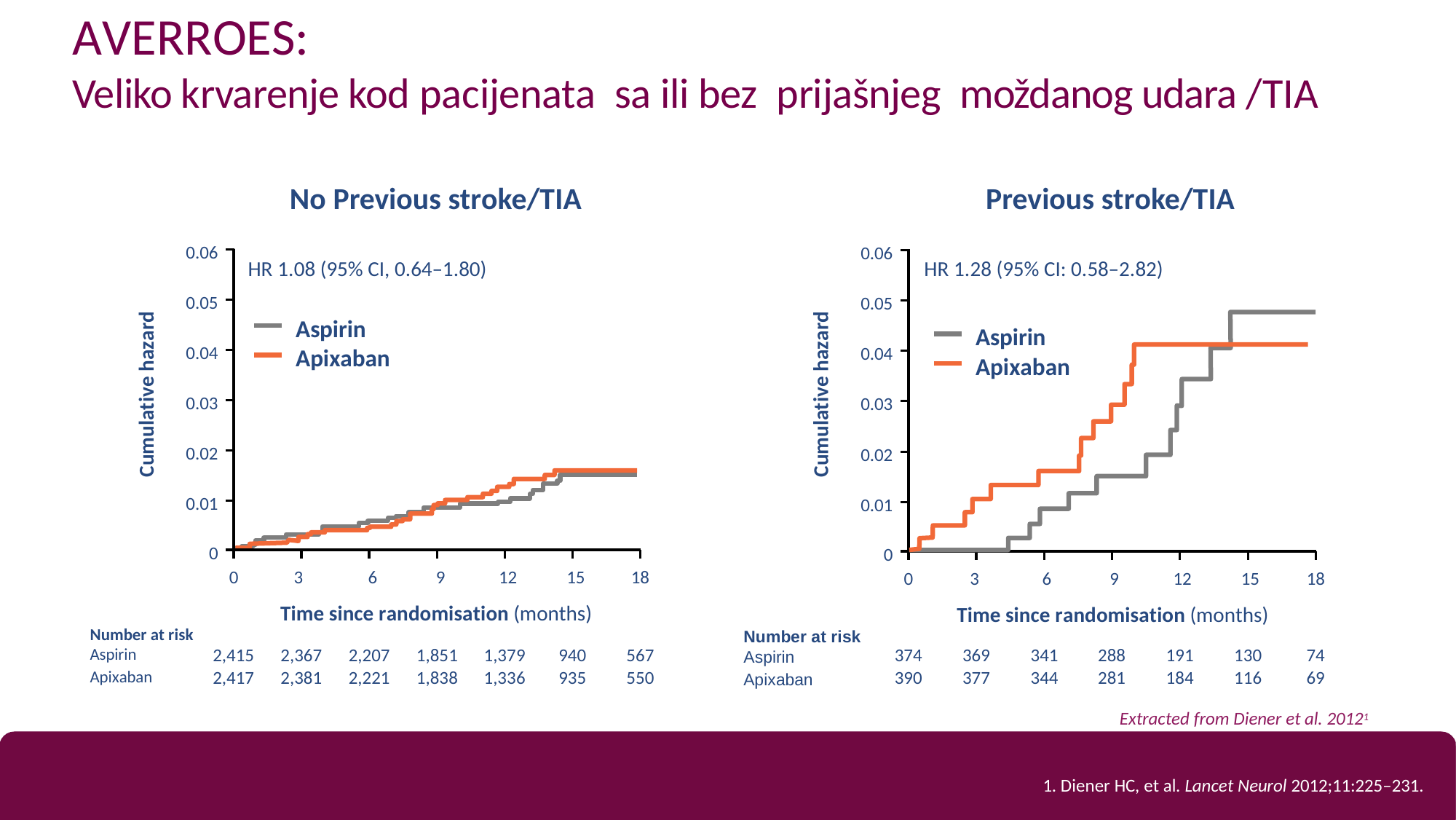

# AVERROES:
Veliko krvarenje kod pacijenata  sa ili bez  prijašnjeg  moždanog udara /TIA
No Previous stroke/TIA
Previous stroke/TIA
0.06
0.06

HR 1.28 (95% CI: 0.58–2.82)
HR 1.08 (95% CI, 0.64–1.80)
0.05
0.05

Cumulative hazard
Cumulative hazard

Aspirin Apixaban
Aspirin

0.04
0.04

Apixaban

0.03
0.03

0.02
0.02

0.01
0.01

0
0

3	6	9	12	15
Time since randomisation (months)
0
18
3	6	9	12	15
Time since randomisation (months)
0
18

| Number at risk |  |  |  |  |  |  |  | Number at risk |  |  |  |  |  |  |  |
| --- | --- | --- | --- | --- | --- | --- | --- | --- | --- | --- | --- | --- | --- | --- | --- |
| Aspirin | 2,415 | 2,367 | 2,207 | 1,851 | 1,379 | 940 | 567 | Aspirin | 374 | 369 | 341 | 288 | 191 | 130 | 74 |
| Apixaban | 2,417 | 2,381 | 2,221 | 1,838 | 1,336 | 935 | 550 | Apixaban | 390 | 377 | 344 | 281 | 184 | 116 | 69 |
Extracted from Diener et al. 20121
1. Diener HC, et al. Lancet Neurol 2012;11:225–231.